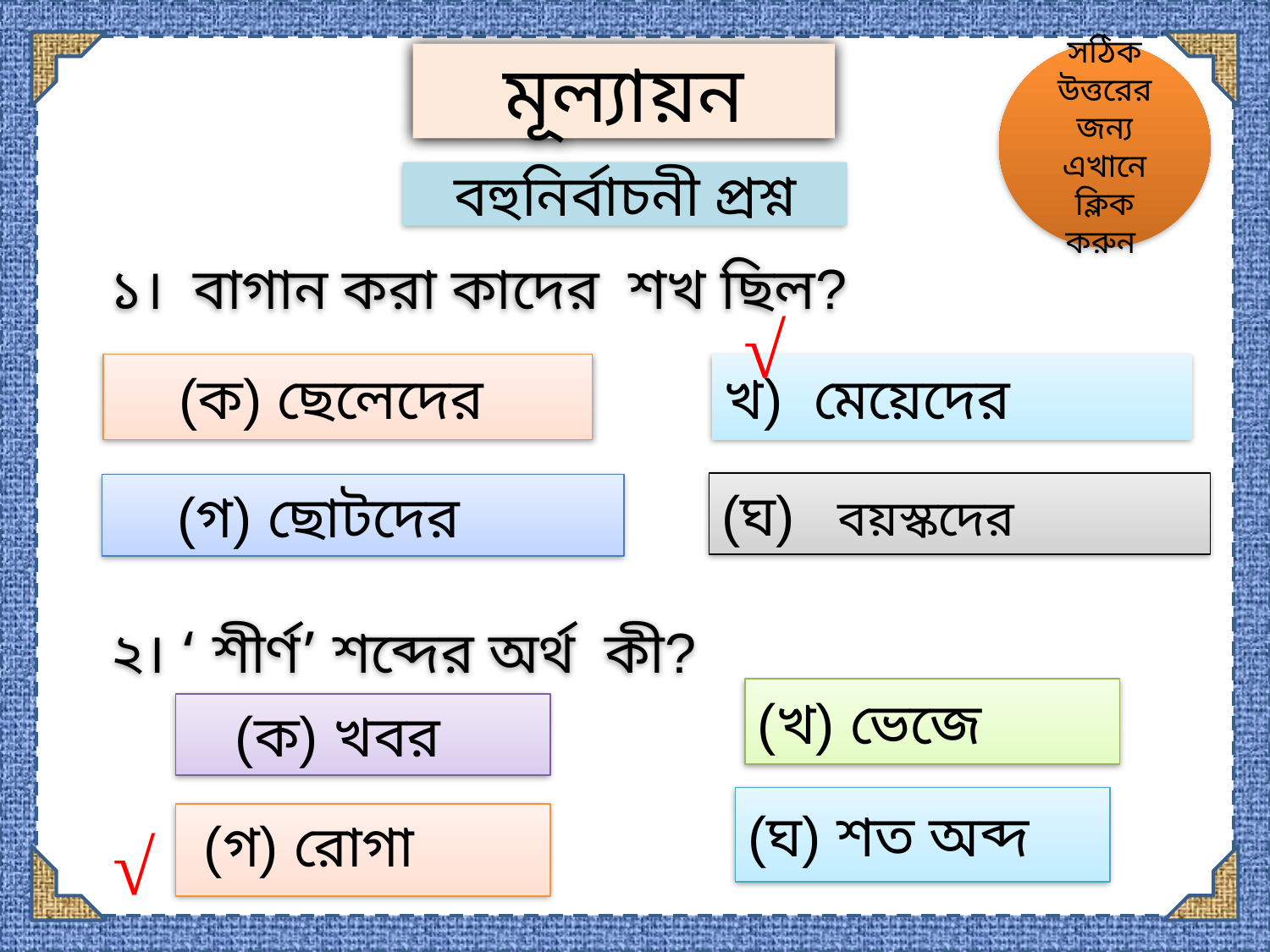

মূল্যায়ন
সঠিক উত্তরের জন্য এখানে ক্লিক করুন
বহুনির্বাচনী প্রশ্ন
১।  বাগান করা কাদের  শখ ছিল?
√
    (ক) ছেলেদের
খ)  মেয়েদের
(ঘ)   বয়স্কদের
    (গ) ছোটদের
২। ‘ শীর্ণ’ শব্দের অর্থ  কী?
(খ) ভেজে
   (ক) খবর

√

(ঘ) শত অব্দ

 (গ) রোগা